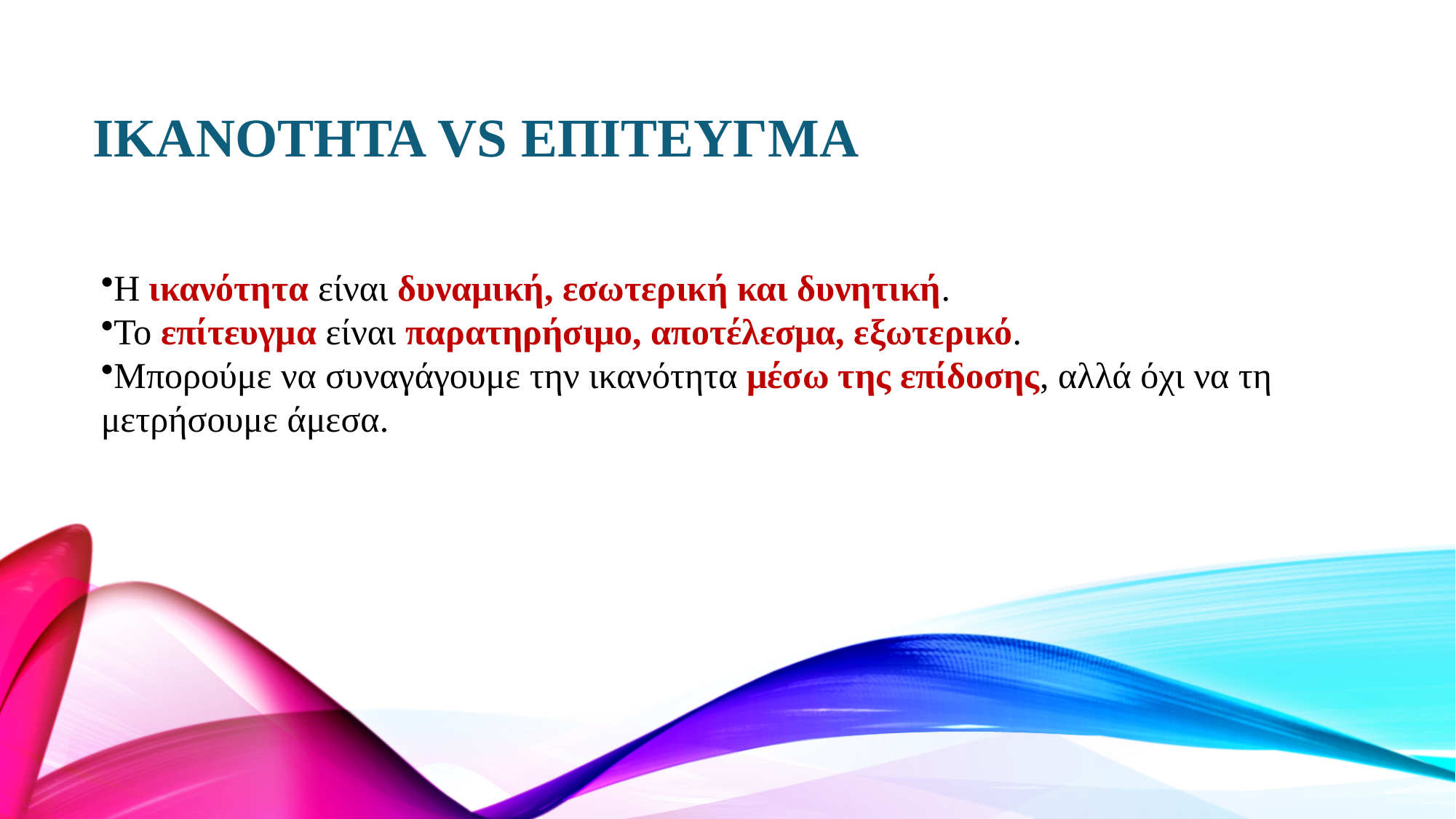

# Ικανοτητα vs Επιτευγμα
Η ικανότητα είναι δυναμική, εσωτερική και δυνητική.
Το επίτευγμα είναι παρατηρήσιμο, αποτέλεσμα, εξωτερικό.
Μπορούμε να συναγάγουμε την ικανότητα μέσω της επίδοσης, αλλά όχι να τη μετρήσουμε άμεσα.